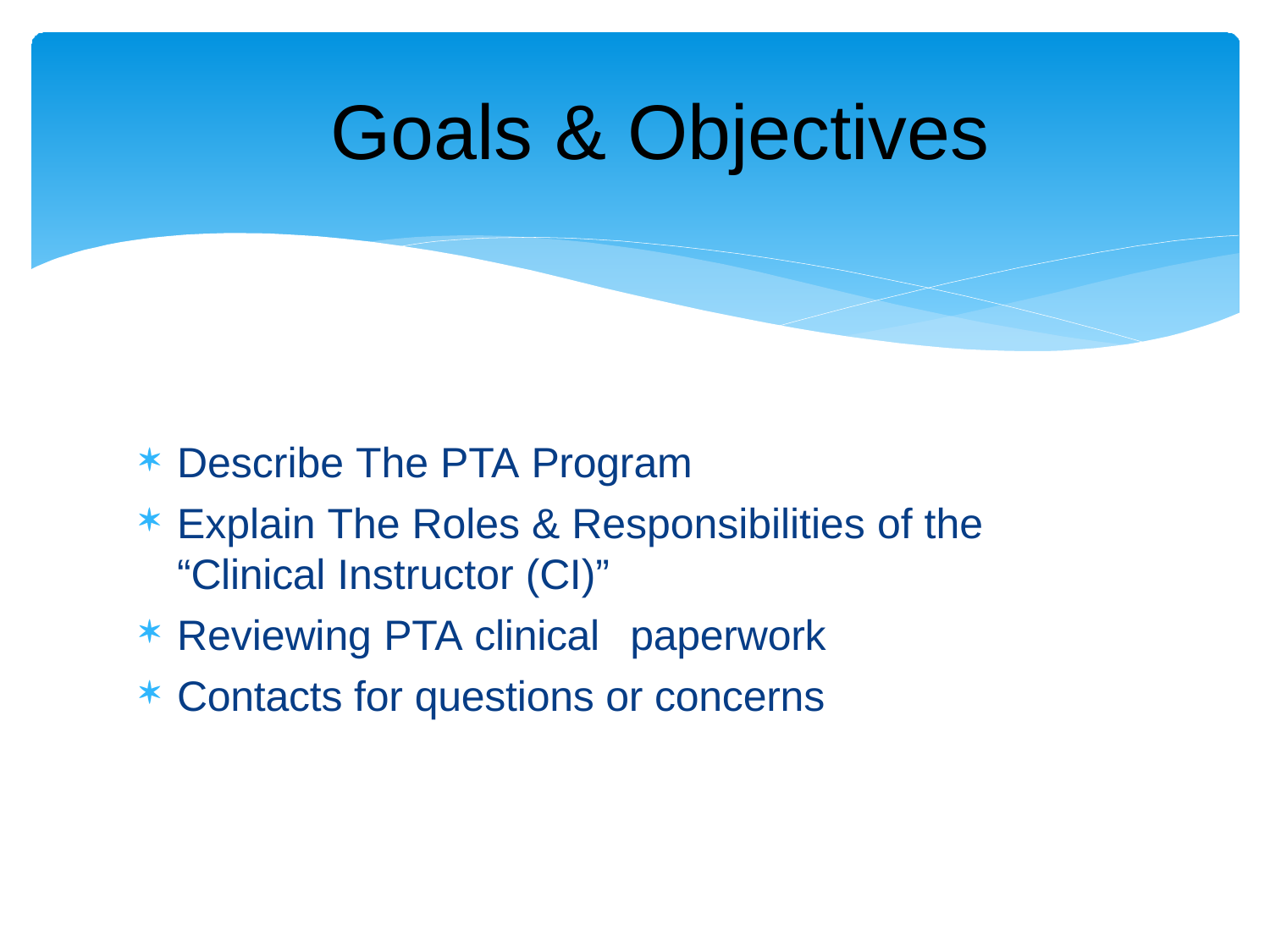

# Goals & Objectives
Describe The PTA Program
Explain The Roles & Responsibilities of the “Clinical Instructor (CI)”
Reviewing PTA clinical	paperwork
Contacts for questions or concerns